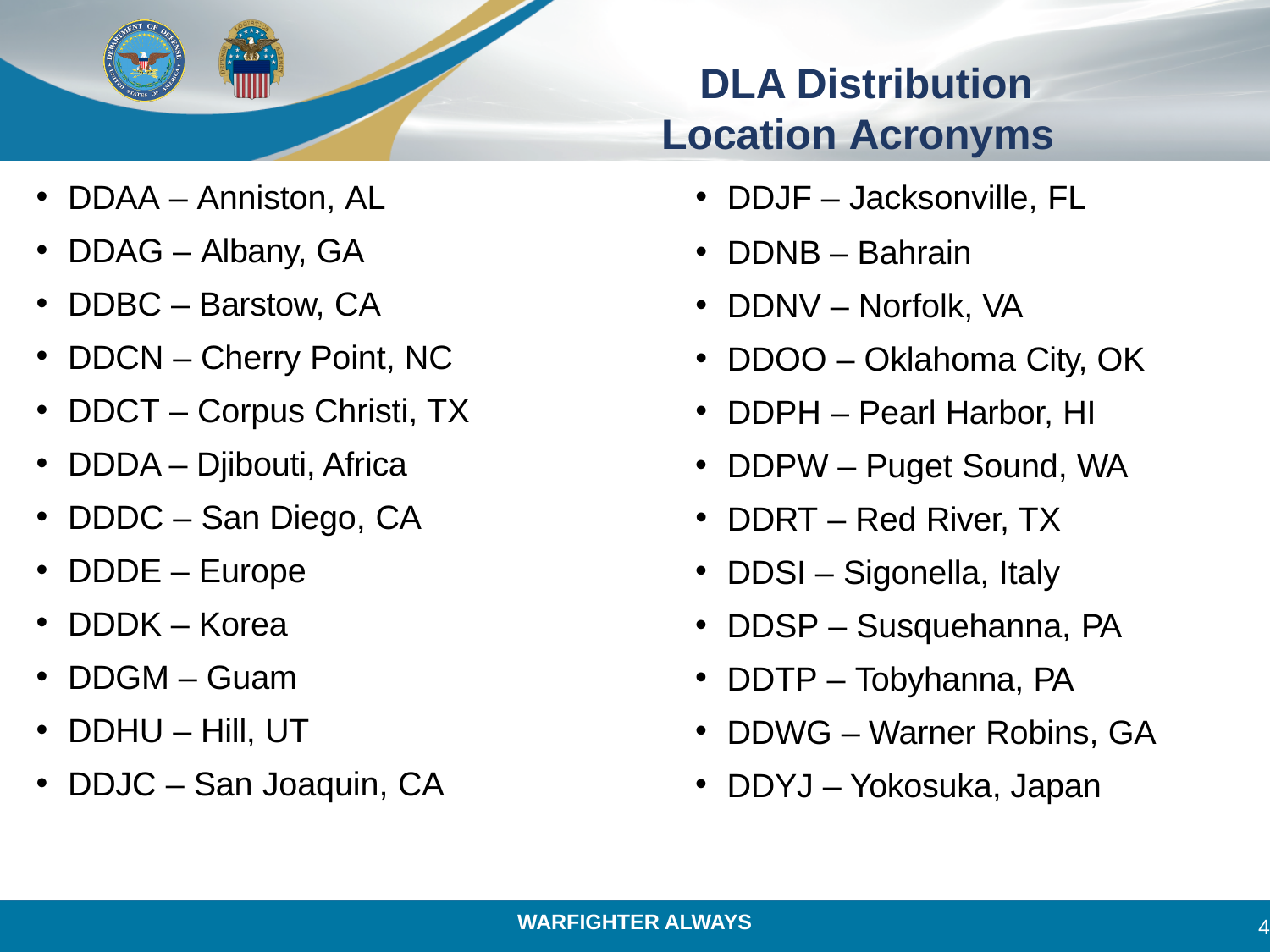

# DLA Distribution  Location Acronyms
DDJF – Jacksonville, FL
DDNB – Bahrain
DDNV – Norfolk, VA
DDOO – Oklahoma City, OK
DDPH – Pearl Harbor, HI
DDPW – Puget Sound, WA
DDRT – Red River, TX
DDSI – Sigonella, Italy
DDSP – Susquehanna, PA
DDTP – Tobyhanna, PA
DDWG – Warner Robins, GA
DDYJ – Yokosuka, Japan
DDAA – Anniston, AL
DDAG – Albany, GA
DDBC – Barstow, CA
DDCN – Cherry Point, NC
DDCT – Corpus Christi, TX
DDDA – Djibouti, Africa
DDDC – San Diego, CA
DDDE – Europe
DDDK – Korea
DDGM – Guam
DDHU – Hill, UT
DDJC – San Joaquin, CA
4